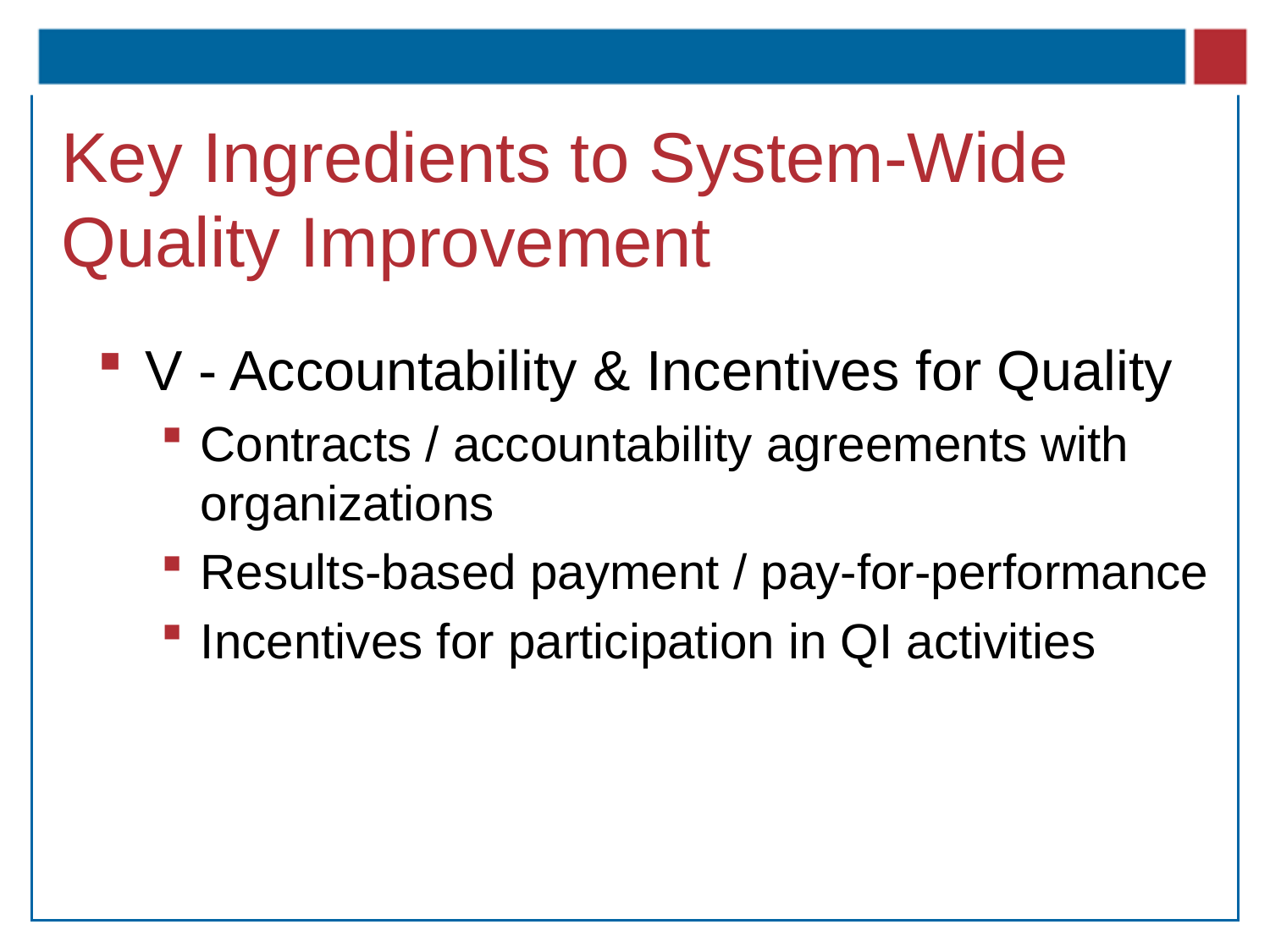

# Key Ingredients to System-Wide Quality Improvement
V - Accountability & Incentives for Quality
Contracts / accountability agreements with organizations
Results-based payment / pay-for-performance
Incentives for participation in QI activities